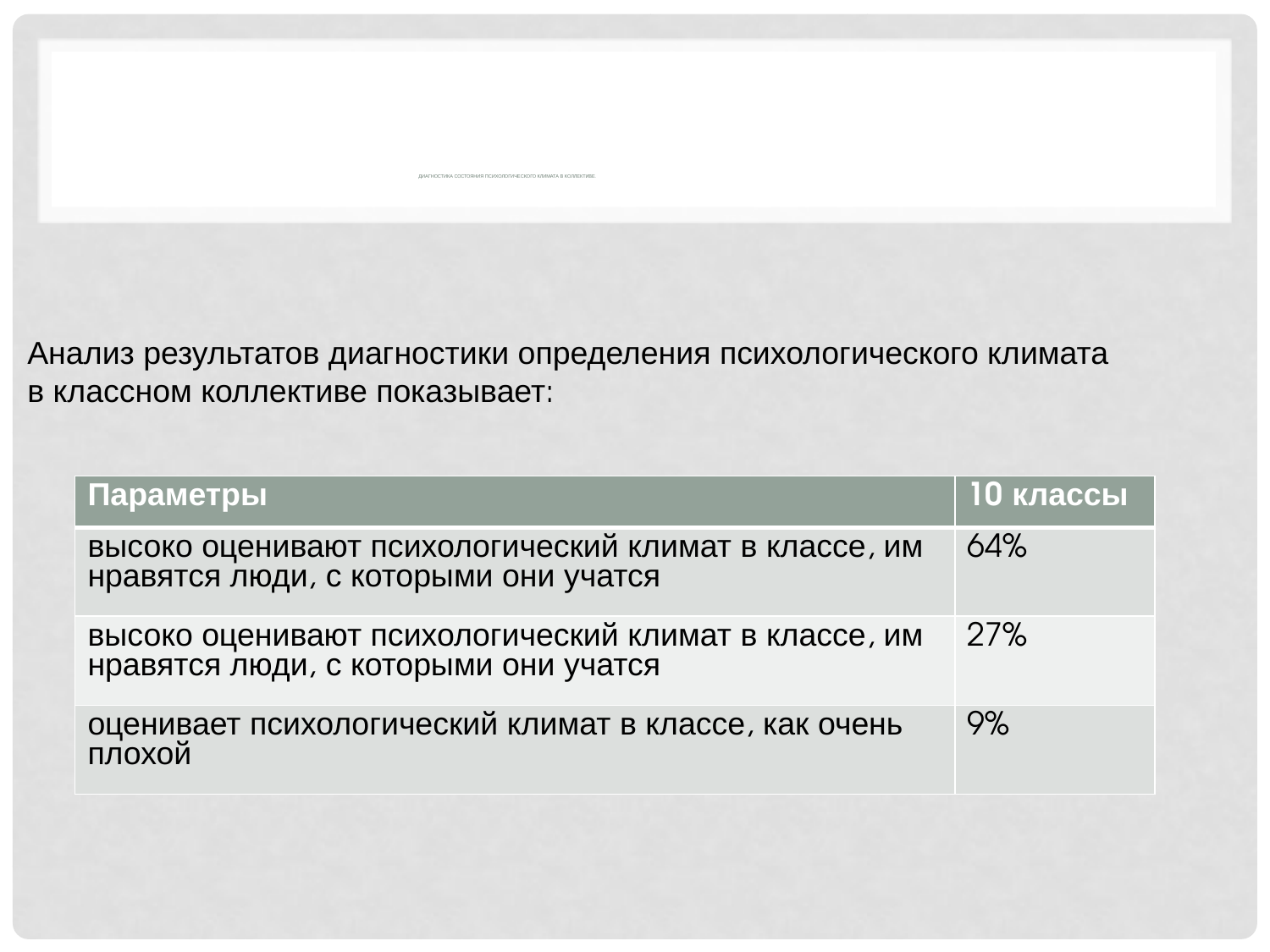

# Диагностика состояния психологического климата в коллективе.
Анализ результатов диагностики определения психологического климата в классном коллективе показывает:

| Параметры | 10 классы |
| --- | --- |
| высоко оценивают психологический климат в классе, им нравятся люди, с которыми они учатся | 64% |
| высоко оценивают психологический климат в классе, им нравятся люди, с которыми они учатся | 27% |
| оценивает психологический климат в классе, как очень плохой | 9% |